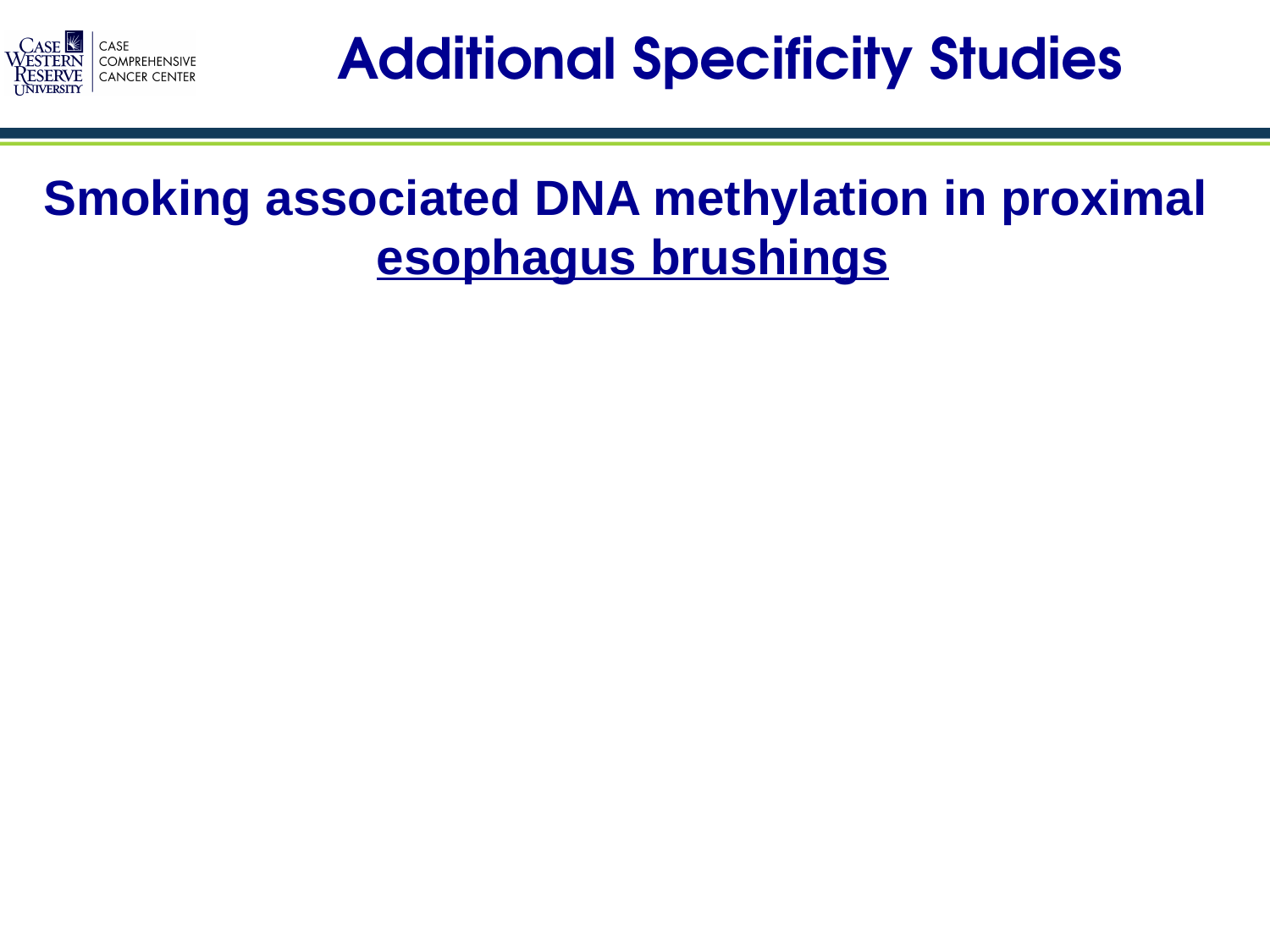

Additional Specificity Studies

Smoking associated DNA methylation in proximal  esophagus brushings